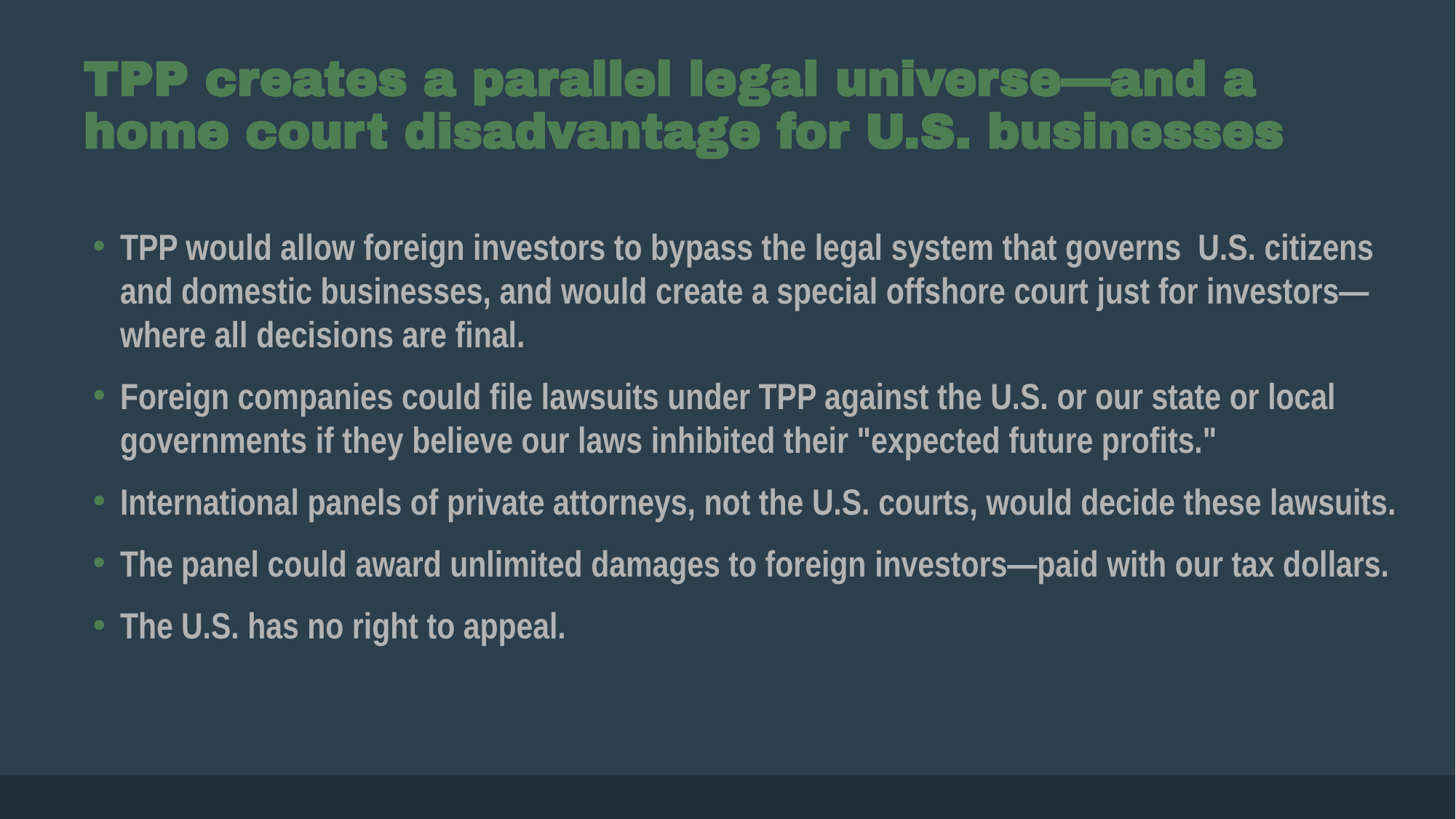

# TPP creates a parallel legal universe—and a home court disadvantage for U.S. businesses
TPP would allow foreign investors to bypass the legal system that governs  U.S. citizens and domestic businesses, and would create a special offshore court just for investors—where all decisions are final.
Foreign companies could file lawsuits under TPP against the U.S. or our state or local governments if they believe our laws inhibited their "expected future profits."
International panels of private attorneys, not the U.S. courts, would decide these lawsuits.
The panel could award unlimited damages to foreign investors—paid with our tax dollars.
The U.S. has no right to appeal.